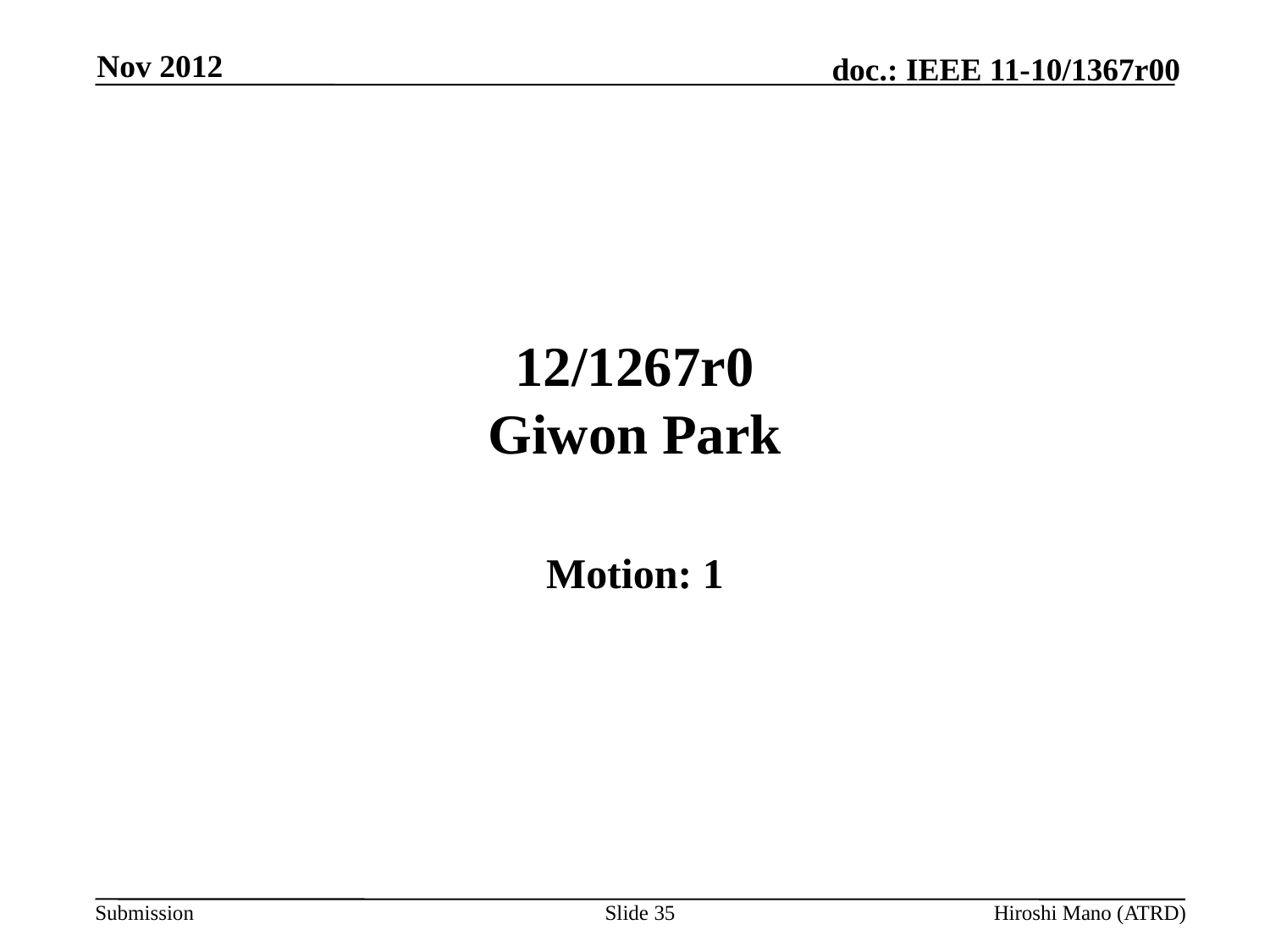

Nov 2012
# 12/1267r0 Giwon Park
Motion: 1
Slide 35
Hiroshi Mano (ATRD)